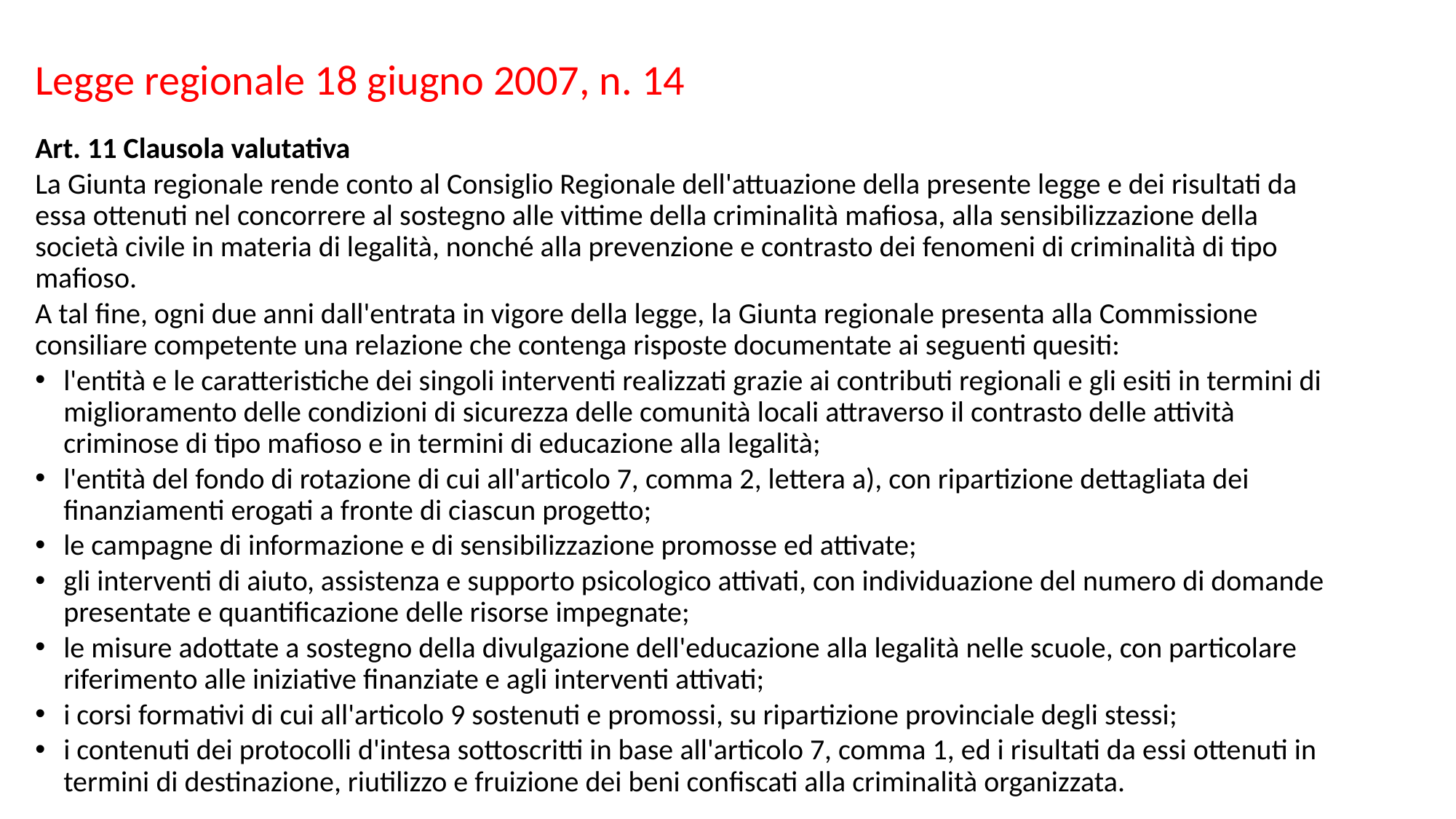

# Legge regionale 18 giugno 2007, n. 14
Art. 11 Clausola valutativa
La Giunta regionale rende conto al Consiglio Regionale dell'attuazione della presente legge e dei risultati da essa ottenuti nel concorrere al sostegno alle vittime della criminalità mafiosa, alla sensibilizzazione della società civile in materia di legalità, nonché alla prevenzione e contrasto dei fenomeni di criminalità di tipo mafioso.
A tal fine, ogni due anni dall'entrata in vigore della legge, la Giunta regionale presenta alla Commissione consiliare competente una relazione che contenga risposte documentate ai seguenti quesiti:
l'entità e le caratteristiche dei singoli interventi realizzati grazie ai contributi regionali e gli esiti in termini di miglioramento delle condizioni di sicurezza delle comunità locali attraverso il contrasto delle attività criminose di tipo mafioso e in termini di educazione alla legalità;
l'entità del fondo di rotazione di cui all'articolo 7, comma 2, lettera a), con ripartizione dettagliata dei finanziamenti erogati a fronte di ciascun progetto;
le campagne di informazione e di sensibilizzazione promosse ed attivate;
gli interventi di aiuto, assistenza e supporto psicologico attivati, con individuazione del numero di domande presentate e quantificazione delle risorse impegnate;
le misure adottate a sostegno della divulgazione dell'educazione alla legalità nelle scuole, con particolare riferimento alle iniziative finanziate e agli interventi attivati;
i corsi formativi di cui all'articolo 9 sostenuti e promossi, su ripartizione provinciale degli stessi;
i contenuti dei protocolli d'intesa sottoscritti in base all'articolo 7, comma 1, ed i risultati da essi ottenuti in termini di destinazione, riutilizzo e fruizione dei beni confiscati alla criminalità organizzata.